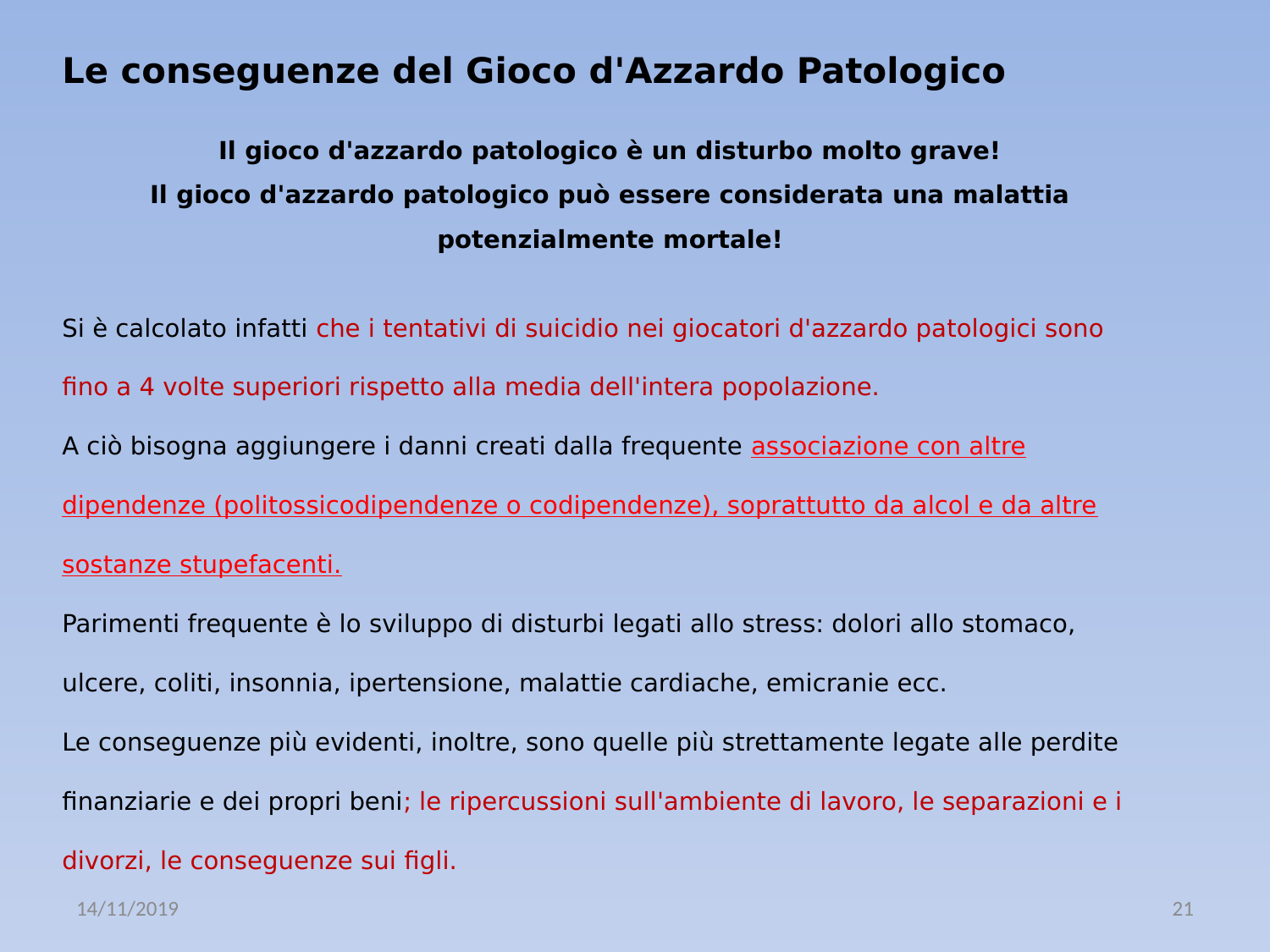

Le conseguenze del Gioco d'Azzardo Patologico

Il gioco d'azzardo patologico è un disturbo molto grave!
Il gioco d'azzardo patologico può essere considerata una malattia potenzialmente mortale!

Si è calcolato infatti che i tentativi di suicidio nei giocatori d'azzardo patologici sono fino a 4 volte superiori rispetto alla media dell'intera popolazione.
A ciò bisogna aggiungere i danni creati dalla frequente associazione con altre dipendenze (politossicodipendenze o codipendenze), soprattutto da alcol e da altre sostanze stupefacenti.
Parimenti frequente è lo sviluppo di disturbi legati allo stress: dolori allo stomaco, ulcere, coliti, insonnia, ipertensione, malattie cardiache, emicranie ecc.
Le conseguenze più evidenti, inoltre, sono quelle più strettamente legate alle perdite finanziarie e dei propri beni; le ripercussioni sull'ambiente di lavoro, le separazioni e i divorzi, le conseguenze sui figli.
14/11/2019

21